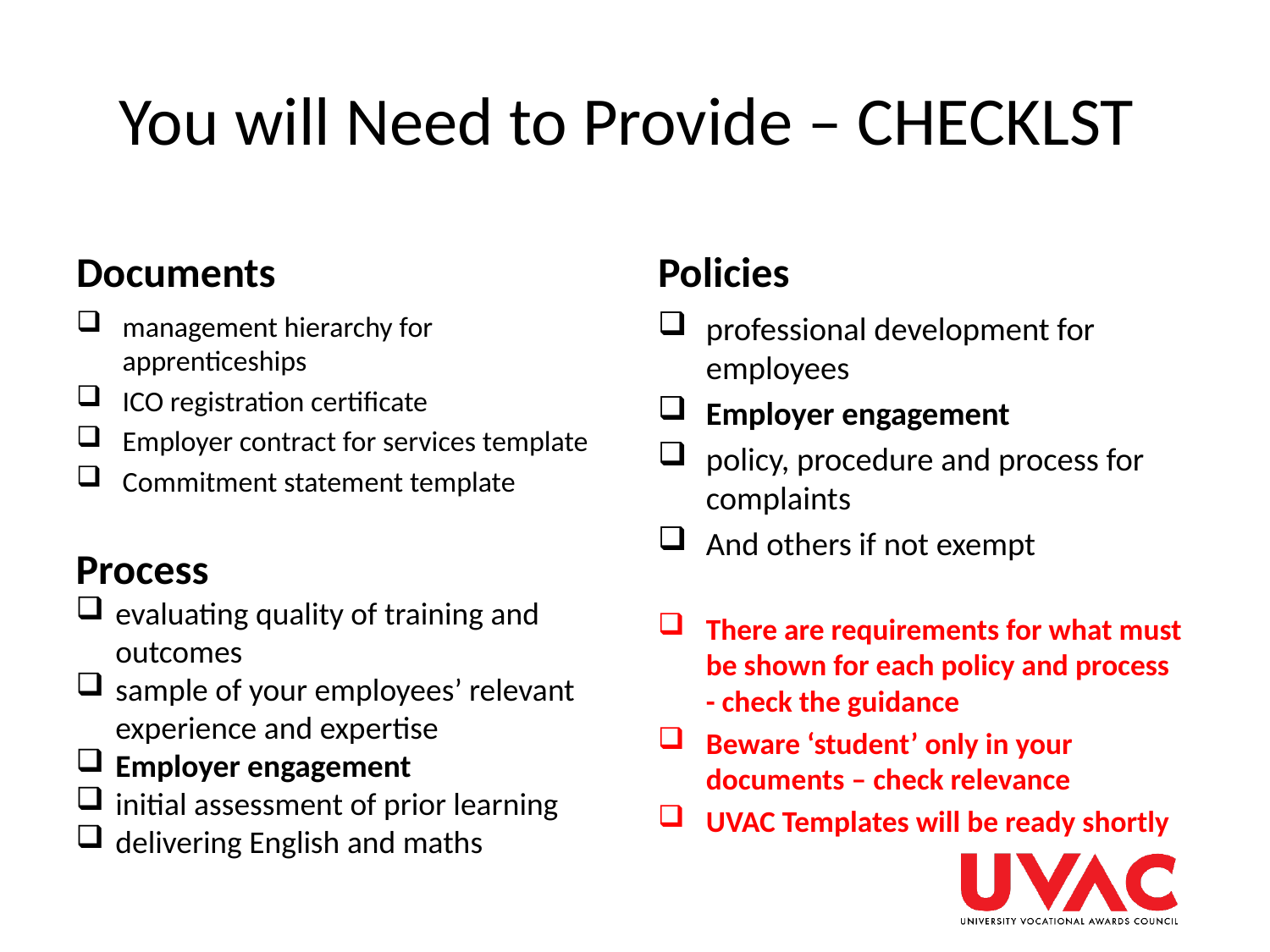

# You will Need to Provide – CHECKLST
Documents
Policies
management hierarchy for apprenticeships
ICO registration certificate
Employer contract for services template
Commitment statement template

professional development for employees
Employer engagement
policy, procedure and process for complaints
And others if not exempt

There are requirements for what must be shown for each policy and process   - check the guidance
Beware ‘student’ only in your documents – check relevance
UVAC Templates will be ready shortly
Process
evaluating quality of training and outcomes
sample of your employees’ relevant experience and expertise
Employer engagement
initial assessment of prior learning
delivering English and maths